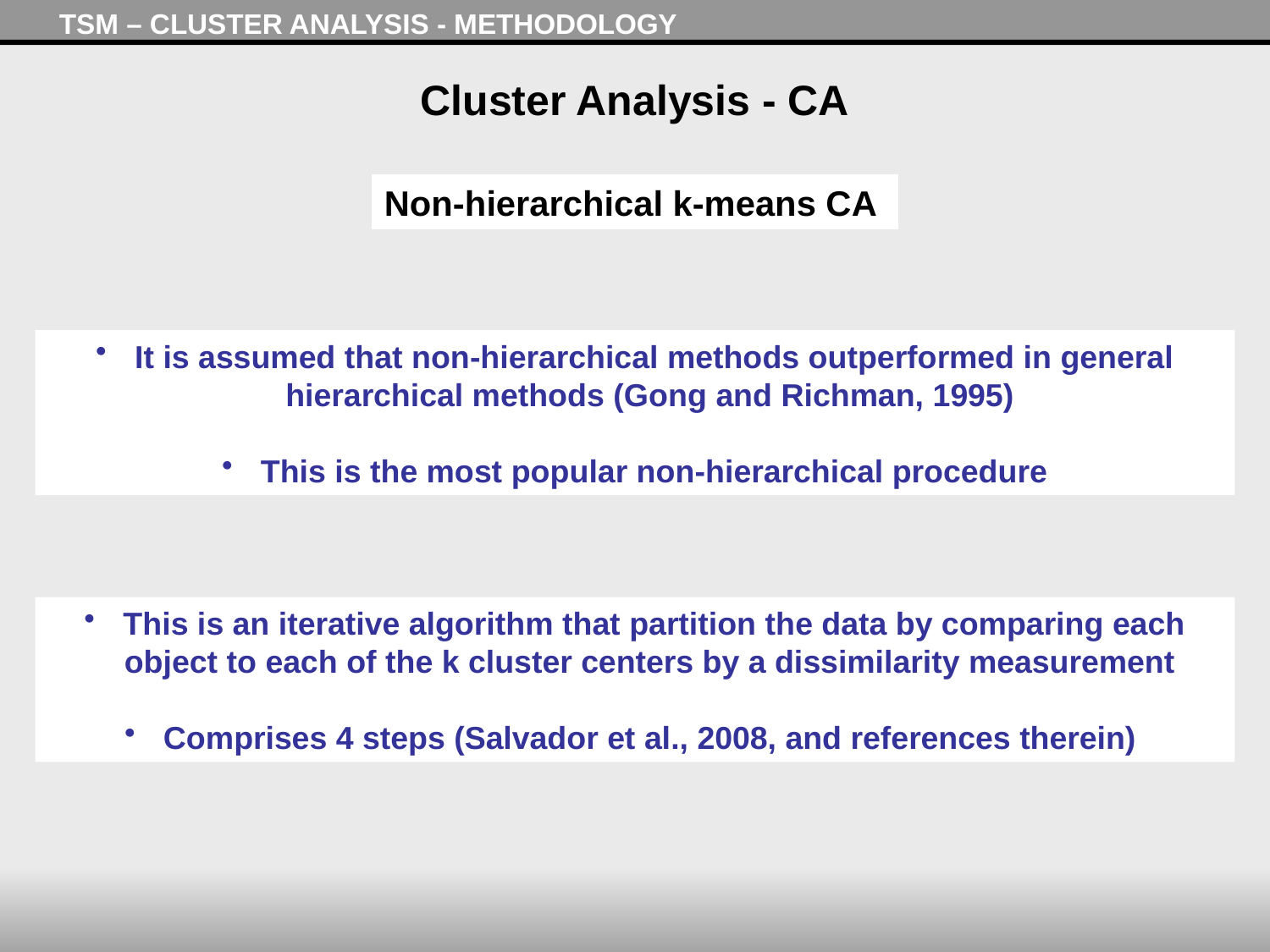

TSM – CLUSTER ANALYSIS - METHODOLOGY

Cluster Analysis - CA
Non-hierarchical k-means CA
 It is assumed that non-hierarchical methods outperformed in general hierarchical methods (Gong and Richman, 1995)

 This is the most popular non-hierarchical procedure
 This is an iterative algorithm that partition the data by comparing each object to each of the k cluster centers by a dissimilarity measurement

 Comprises 4 steps (Salvador et al., 2008, and references therein)